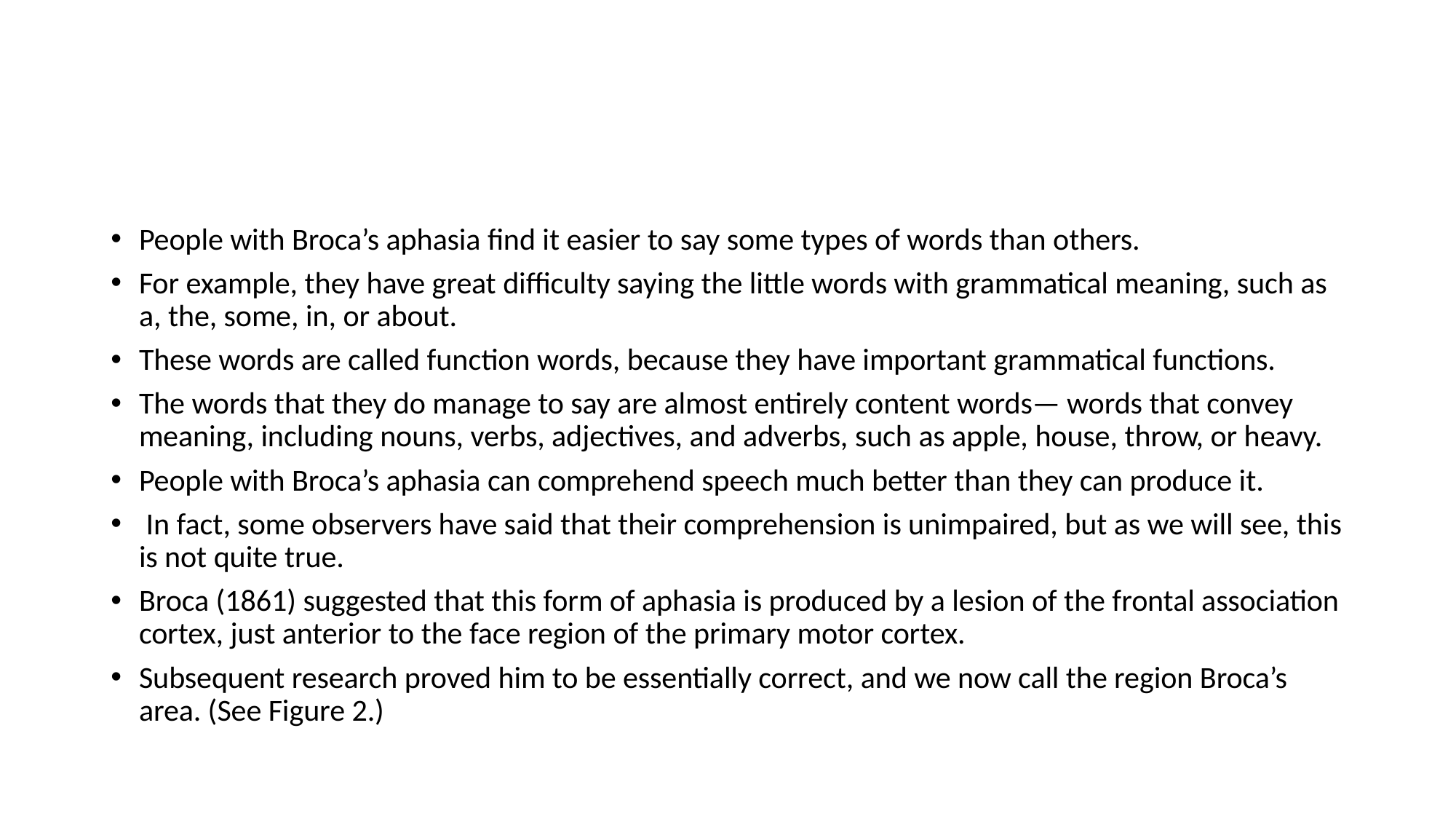

#
People with Broca’s aphasia find it easier to say some types of words than others.
For example, they have great difficulty saying the little words with grammatical meaning, such as a, the, some, in, or about.
These words are called function words, because they have important grammatical functions.
The words that they do manage to say are almost entirely content words— words that convey meaning, including nouns, verbs, adjectives, and adverbs, such as apple, house, throw, or heavy.
People with Broca’s aphasia can comprehend speech much better than they can produce it.
 In fact, some observers have said that their comprehension is unimpaired, but as we will see, this is not quite true.
Broca (1861) suggested that this form of aphasia is produced by a lesion of the frontal association cortex, just anterior to the face region of the primary motor cortex.
Subsequent research proved him to be essentially correct, and we now call the region Broca’s area. (See Figure 2.)